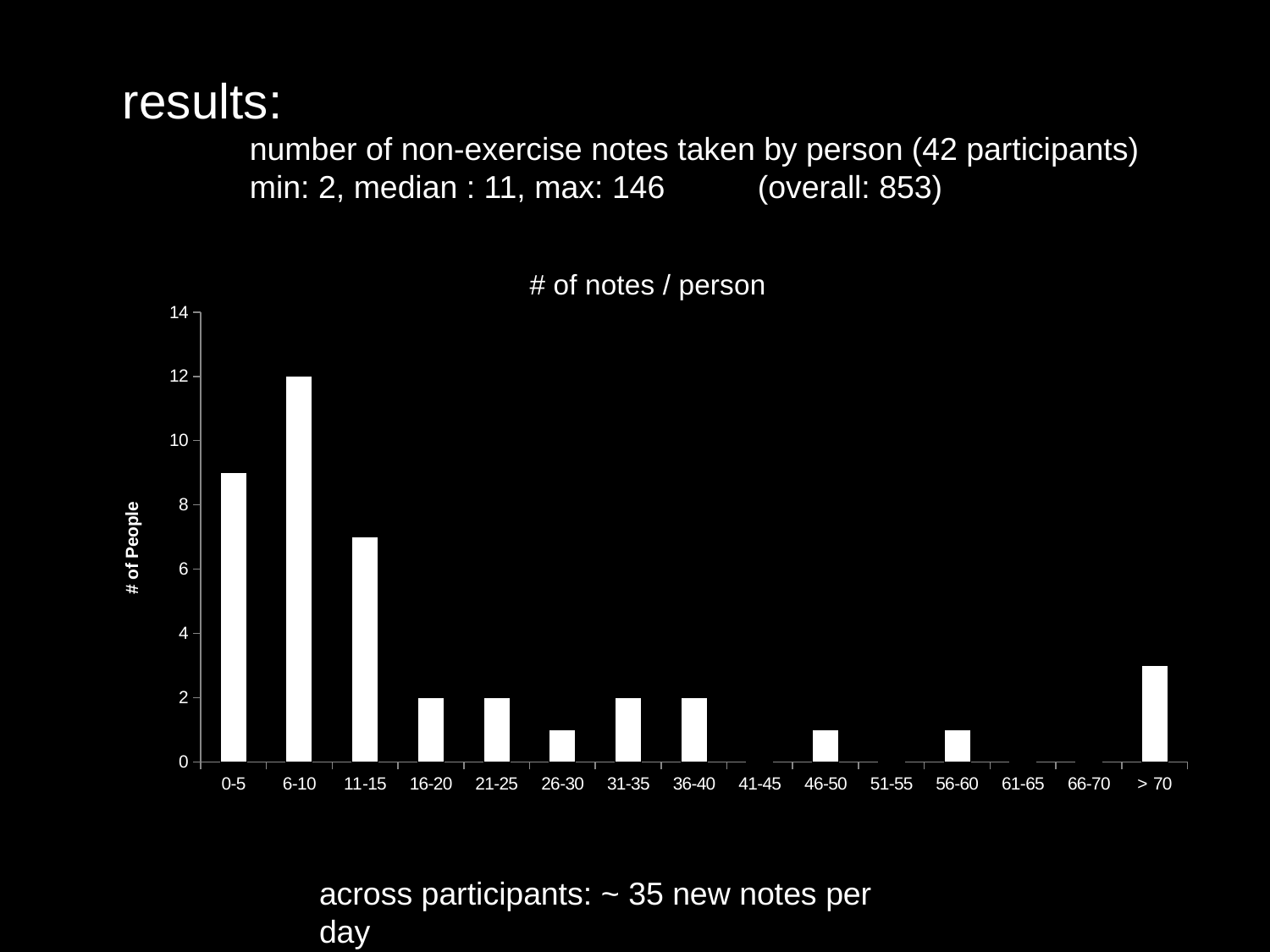

results:
	number of non-exercise notes taken by person (42 participants)
	min: 2, median : 11, max: 146	(overall: 853)

### Chart: # of notes / person

| Category |  |
|---|---|
| 0-5 | 9.0 |
| 6-10 | 12.0 |
| 11-15 | 7.0 |
| 16-20 | 2.0 |
| 21-25 | 2.0 |
| 26-30 | 1.0 |
| 31-35 | 2.0 |
| 36-40 | 2.0 |
| 41-45 | 0.0 |
| 46-50 | 1.0 |
| 51-55 | 0.0 |
| 56-60 | 1.0 |
| 61-65 | 0.0 |
| 66-70 | 0.0 |
| > 70 | 3.0 |
across participants: ~ 35 new notes per day